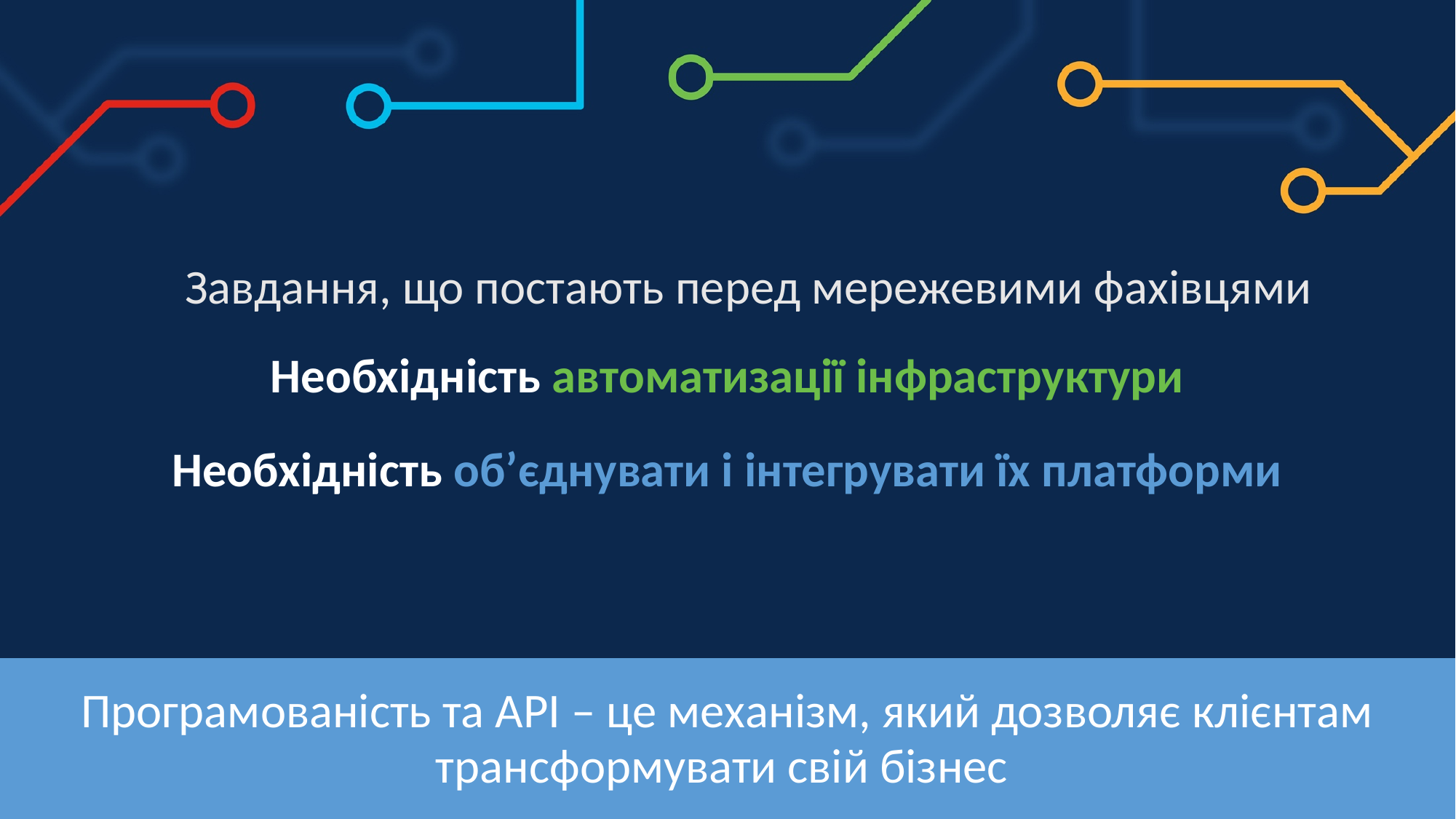

Завдання, що постають перед мережевими фахівцями
Необхідність автоматизації інфраструктури
Необхідність об’єднувати і інтегрувати їх платформи
Програмованість та API – це механізм, який дозволяє клієнтам трансформувати свій бізнес